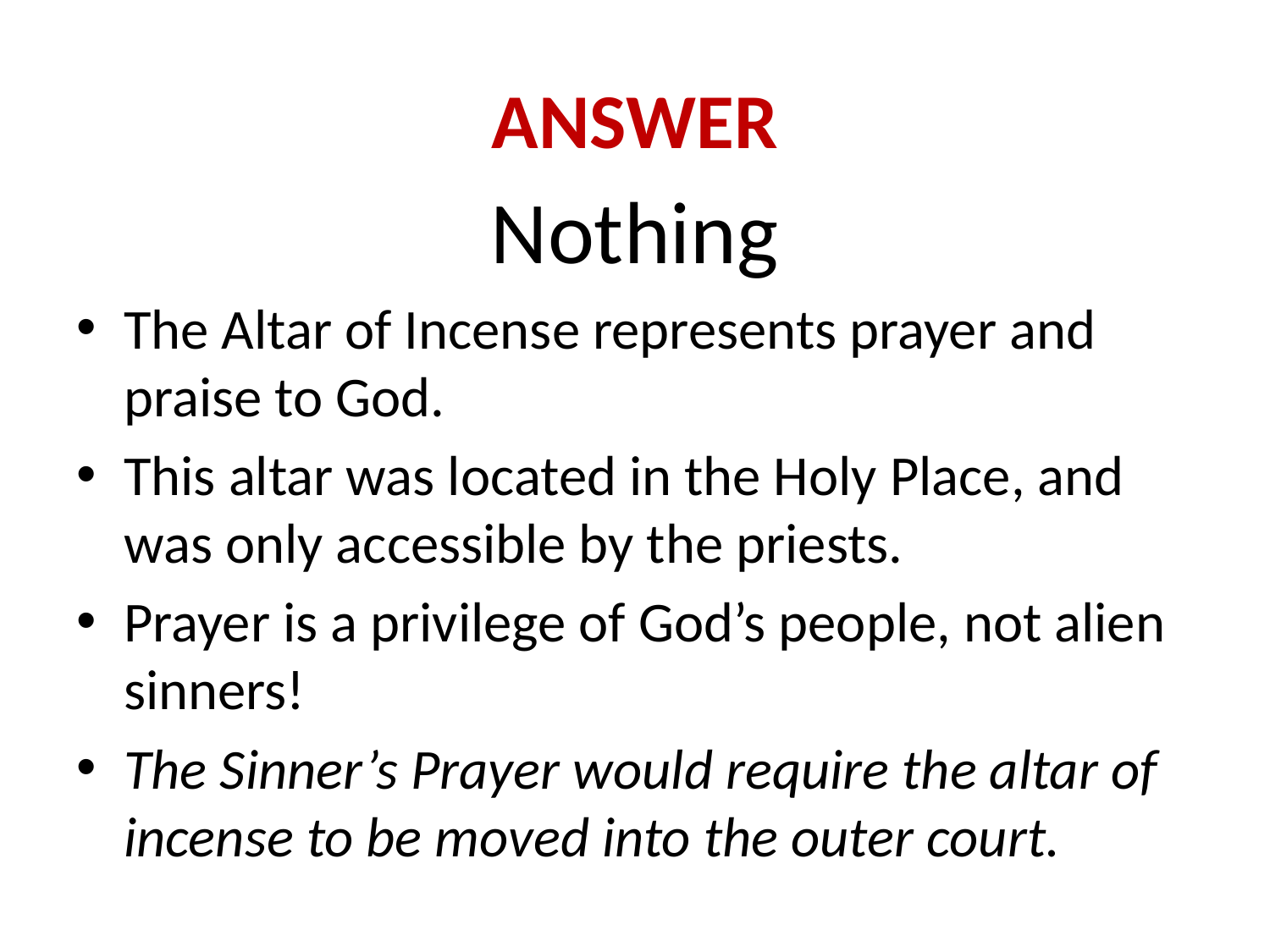

# ANSWER
Nothing
The Altar of Incense represents prayer and praise to God.
This altar was located in the Holy Place, and was only accessible by the priests.
Prayer is a privilege of God’s people, not alien sinners!
The Sinner’s Prayer would require the altar of incense to be moved into the outer court.